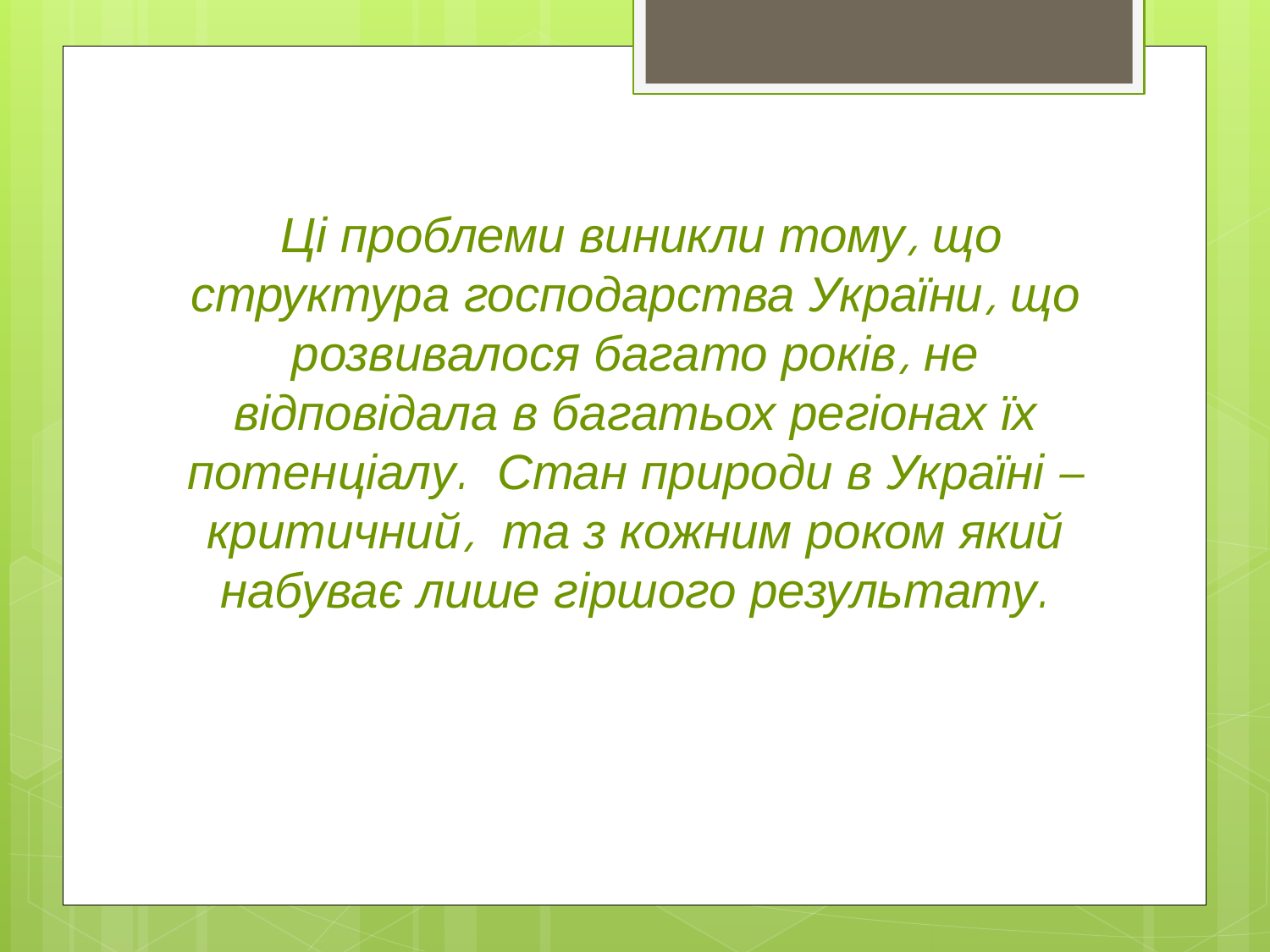

Ці проблеми виникли тому, що структура господарства України, що розвивалося багато років, не відповідала в багатьох регіонах їх потенціалу.  Стан природи в Україні – критичний,  та з кожним роком який набуває лише гіршого результату.